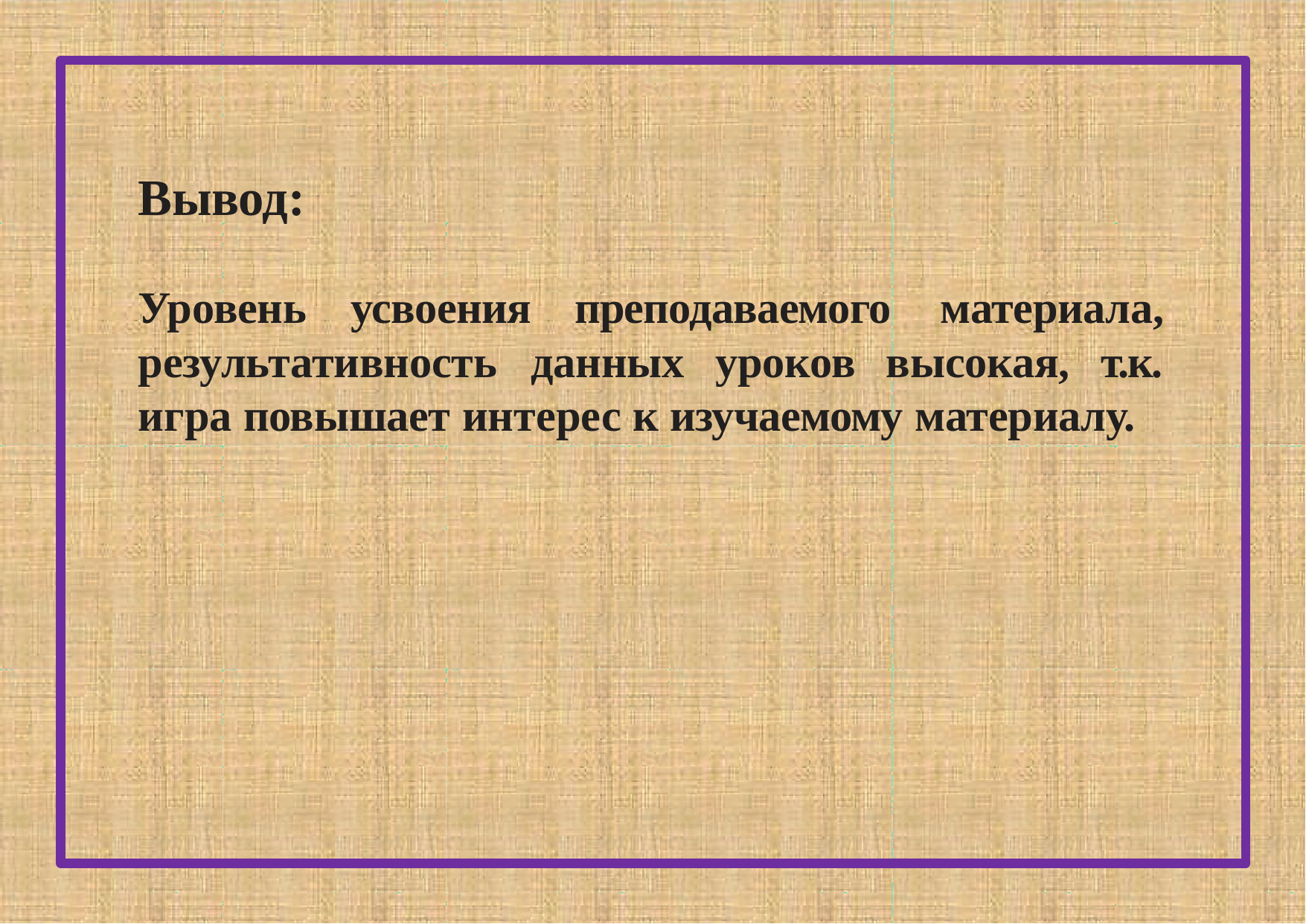

# Вывод:
Уровень	усвоения
преподаваемого
материала,
результативность	данных	уроков	высокая,	т.к. игра повышает интерес к изучаемому материалу.